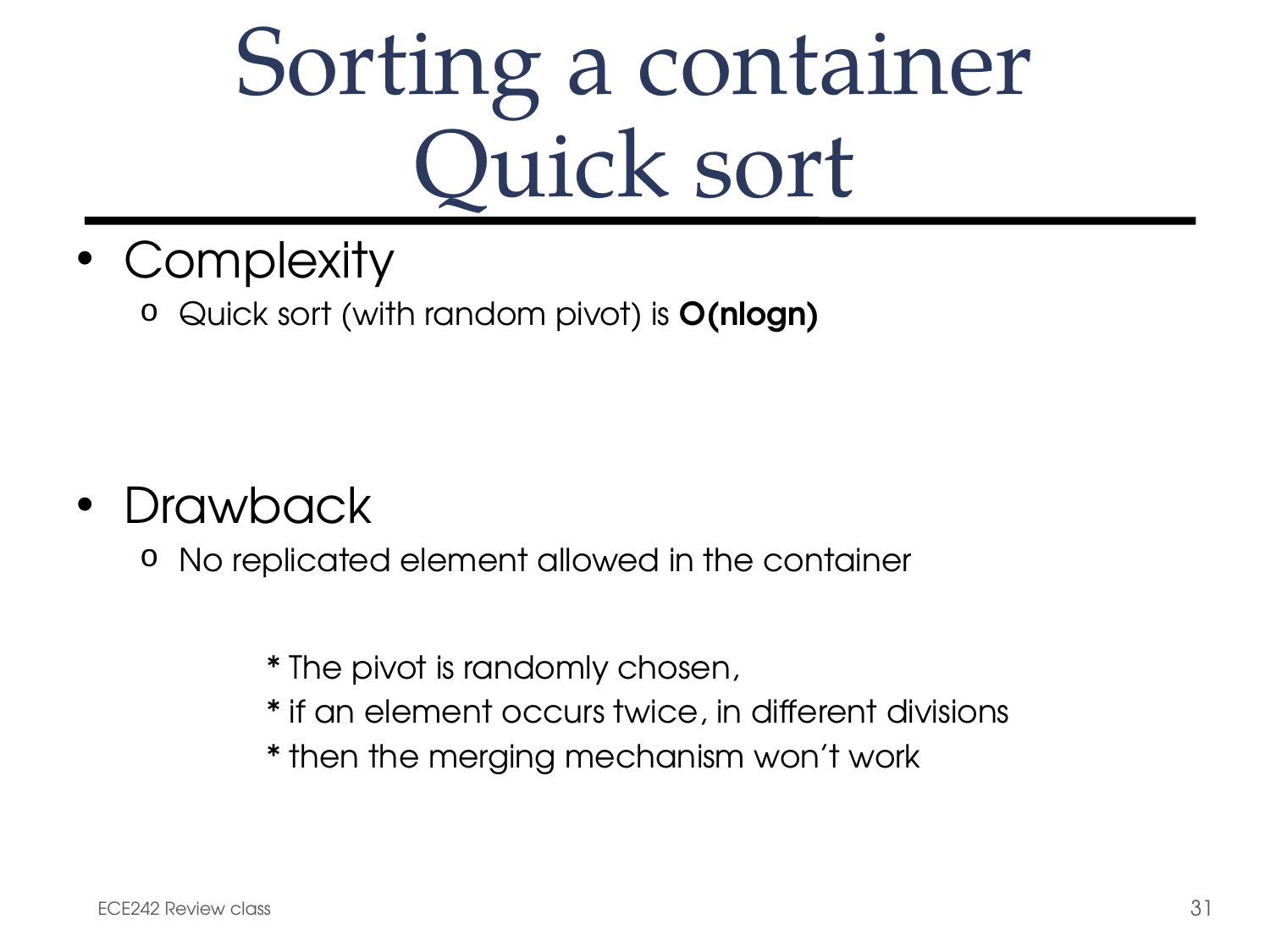

# Sorting a container Quick sort
Complexity
Quick sort (with random pivot) is O(nlogn)

Drawback
No replicated element allowed in the container

	* The pivot is randomly chosen,
	* if an element occurs twice, in different divisions
	* then the merging mechanism won’t work
ECE242 Review class
31